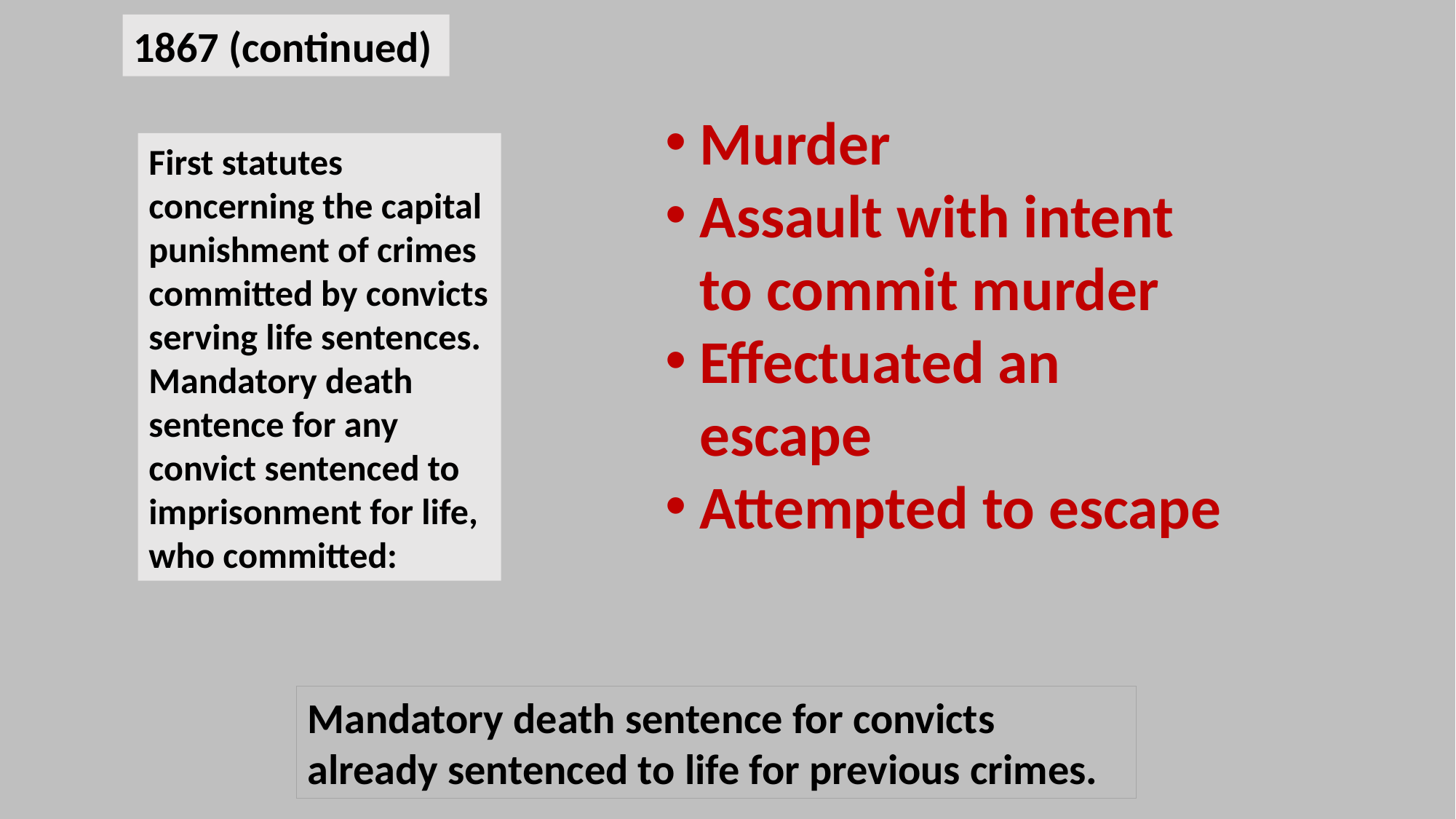

1867 (continued)
Murder
Assault with intent to commit murder
Effectuated an escape
Attempted to escape
First statutes concerning the capital punishment of crimes committed by convicts serving life sentences. Mandatory death sentence for any convict sentenced to imprisonment for life, who committed:
Mandatory death sentence for convicts already sentenced to life for previous crimes.